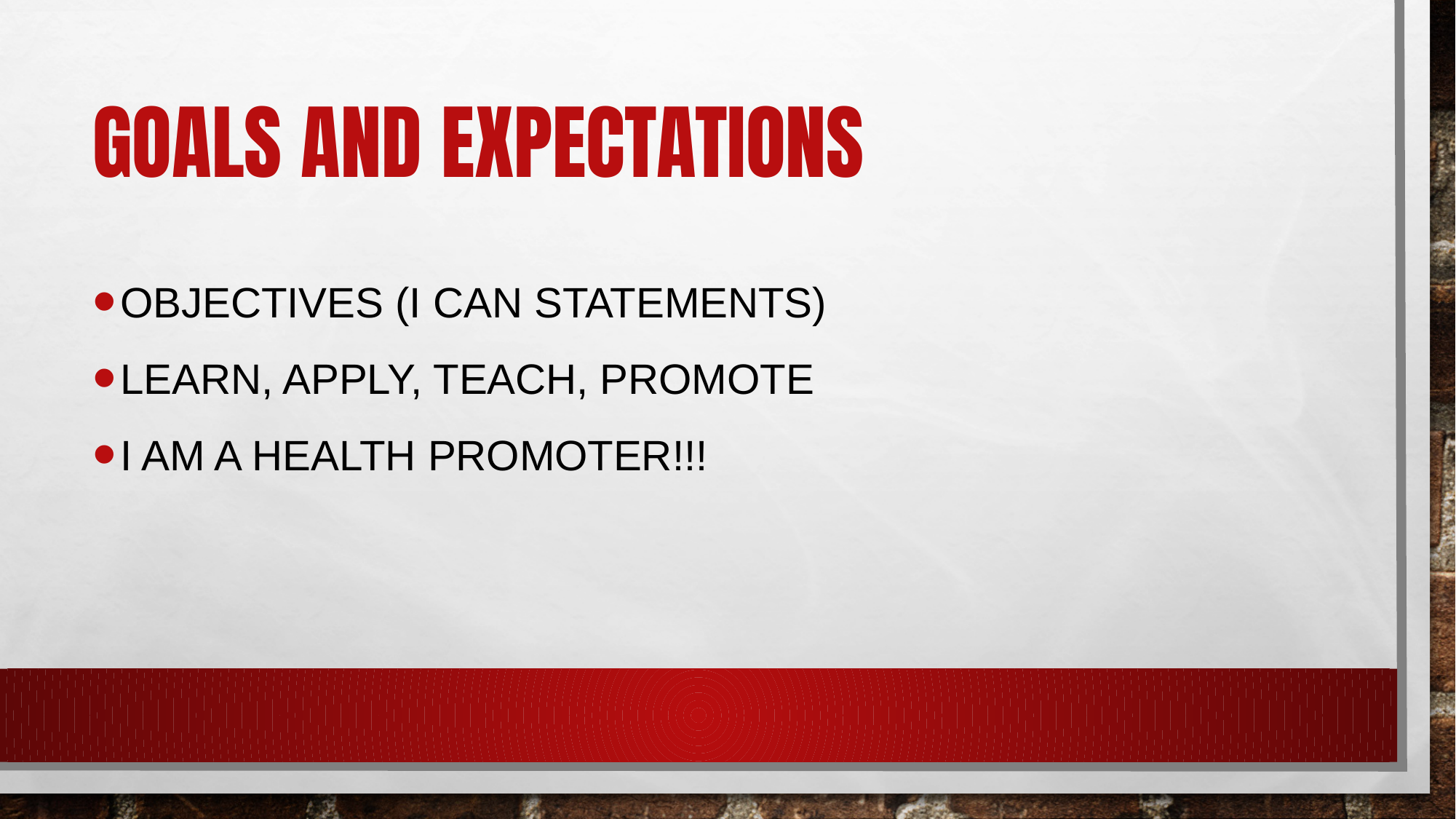

# Goals and expectations
Objectives (I can statements)
Learn, apply, teach, promote
I am a health Promoter!!!